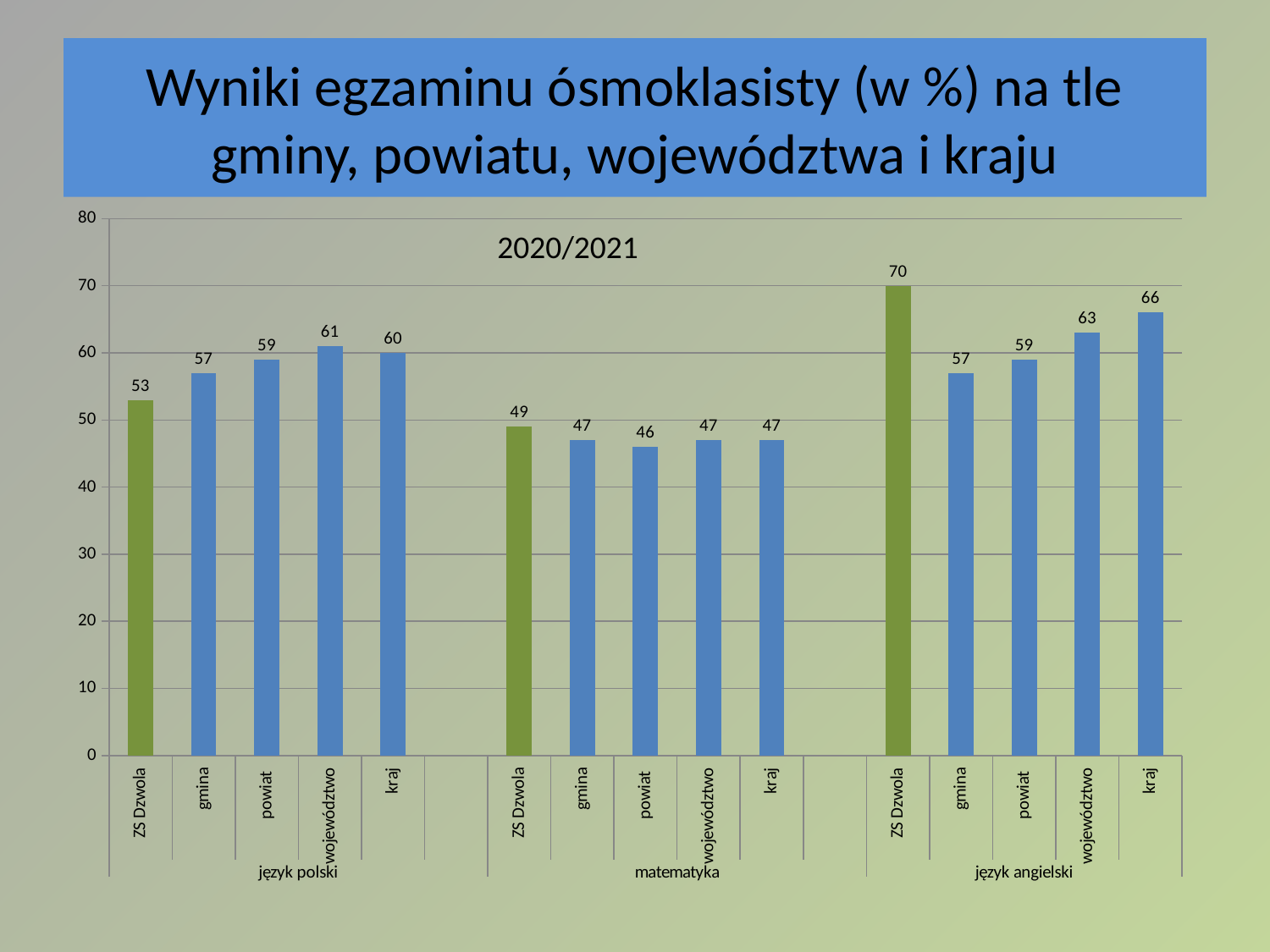

# Wyniki egzaminu ósmoklasisty (w %) na tle gminy, powiatu, województwa i kraju

### Chart

| Category |  |
|---|---|
| ZS Dzwola | 53.0 |
| gmina | 57.0 |
| powiat  | 59.0 |
| województwo | 61.0 |
| kraj | 60.0 |
|  | None |
| ZS Dzwola | 49.0 |
| gmina | 47.0 |
| powiat  | 46.0 |
| województwo | 47.0 |
| kraj | 47.0 |
|  | None |
| ZS Dzwola | 70.0 |
| gmina | 57.0 |
| powiat  | 59.0 |
| województwo | 63.0 |
| kraj | 66.0 |
2020/2021